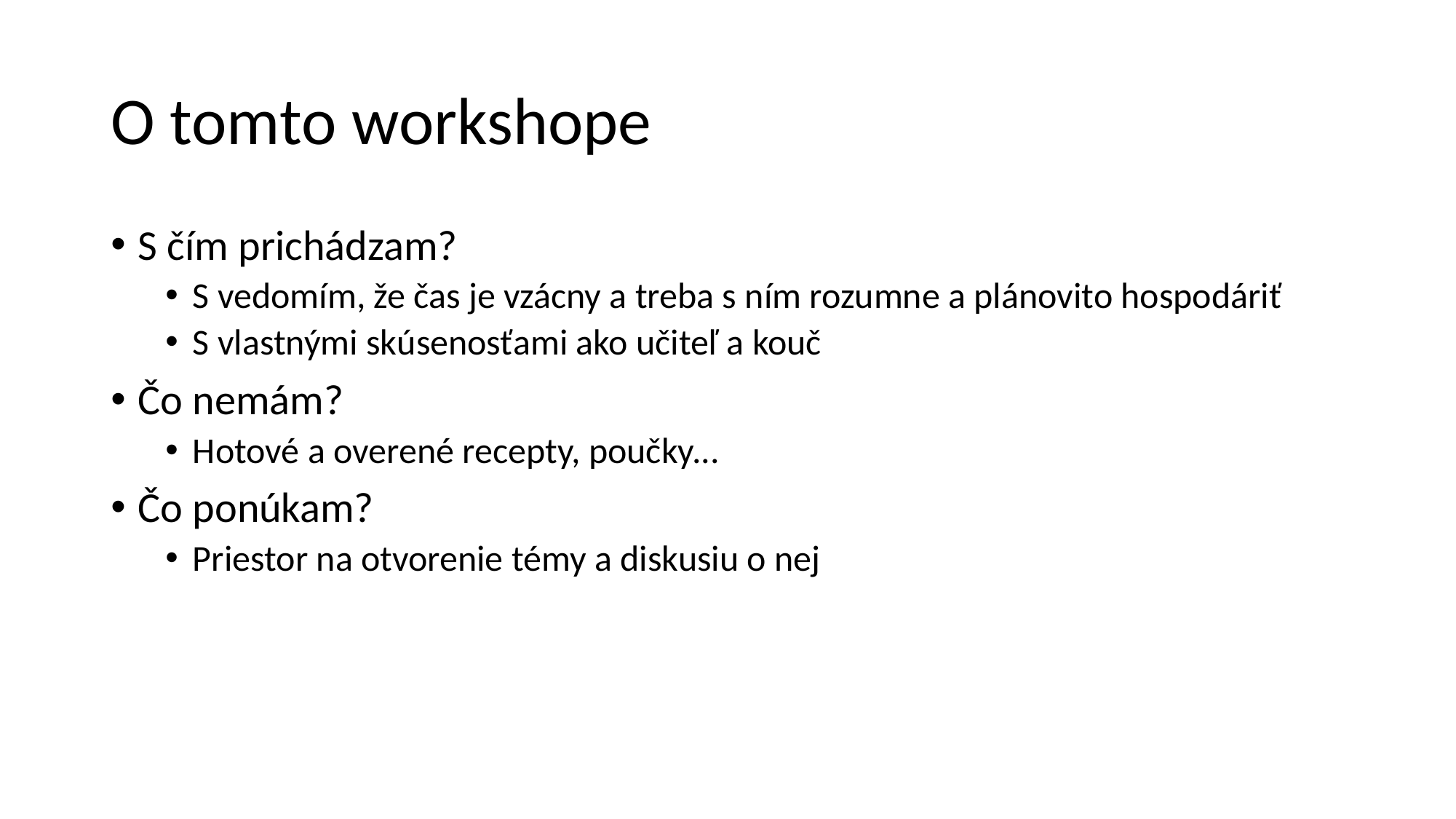

# O tomto workshope
S čím prichádzam?
S vedomím, že čas je vzácny a treba s ním rozumne a plánovito hospodáriť
S vlastnými skúsenosťami ako učiteľ a kouč
Čo nemám?
Hotové a overené recepty, poučky...
Čo ponúkam?
Priestor na otvorenie témy a diskusiu o nej